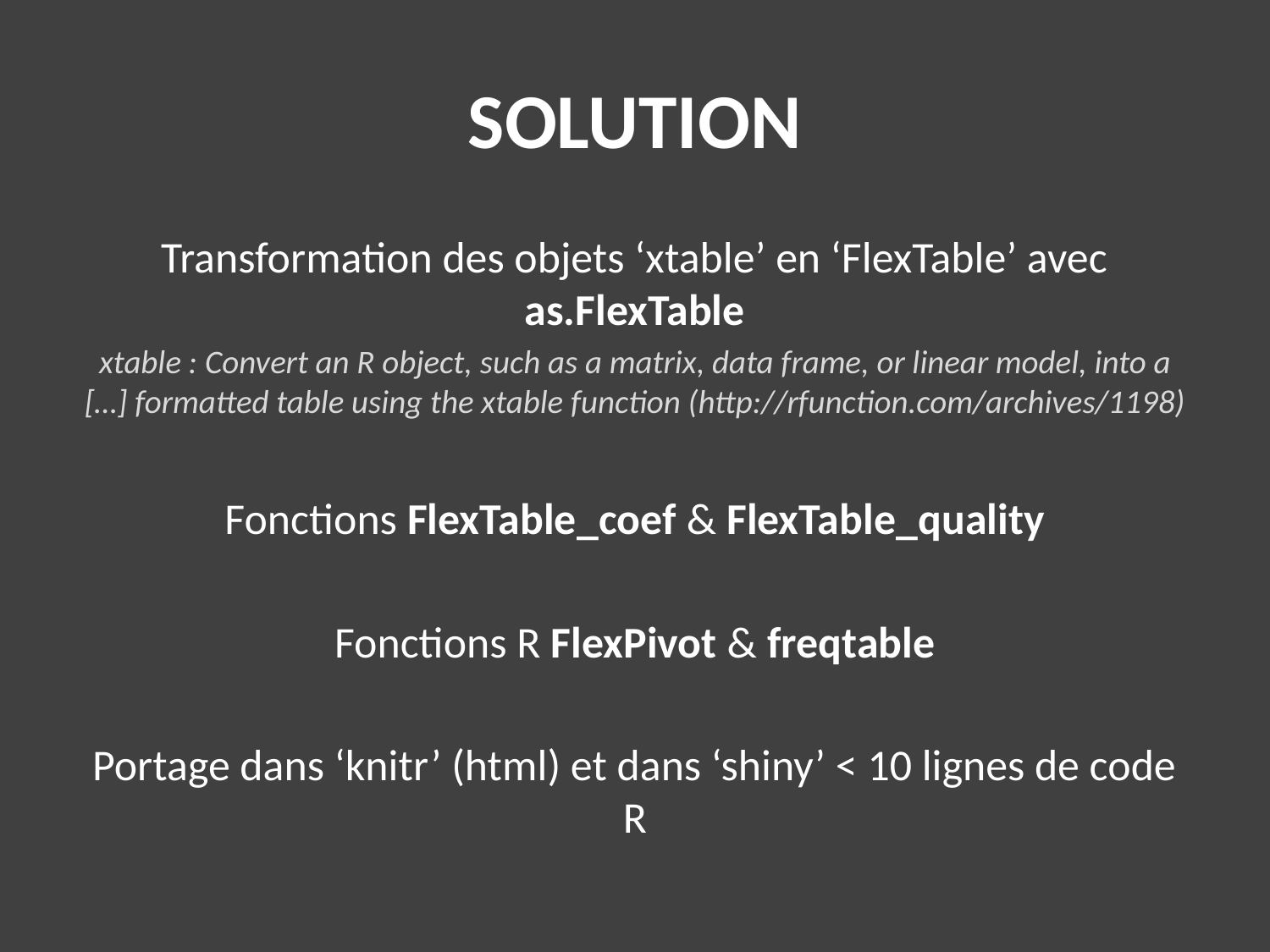

# Solution
Transformation des objets ‘xtable’ en ‘FlexTable’ avec as.FlexTable
xtable : Convert an R object, such as a matrix, data frame, or linear model, into a […] formatted table using the xtable function (http://rfunction.com/archives/1198)

Fonctions FlexTable_coef & FlexTable_quality

Fonctions R FlexPivot & freqtable

Portage dans ‘knitr’ (html) et dans ‘shiny’ < 10 lignes de code R